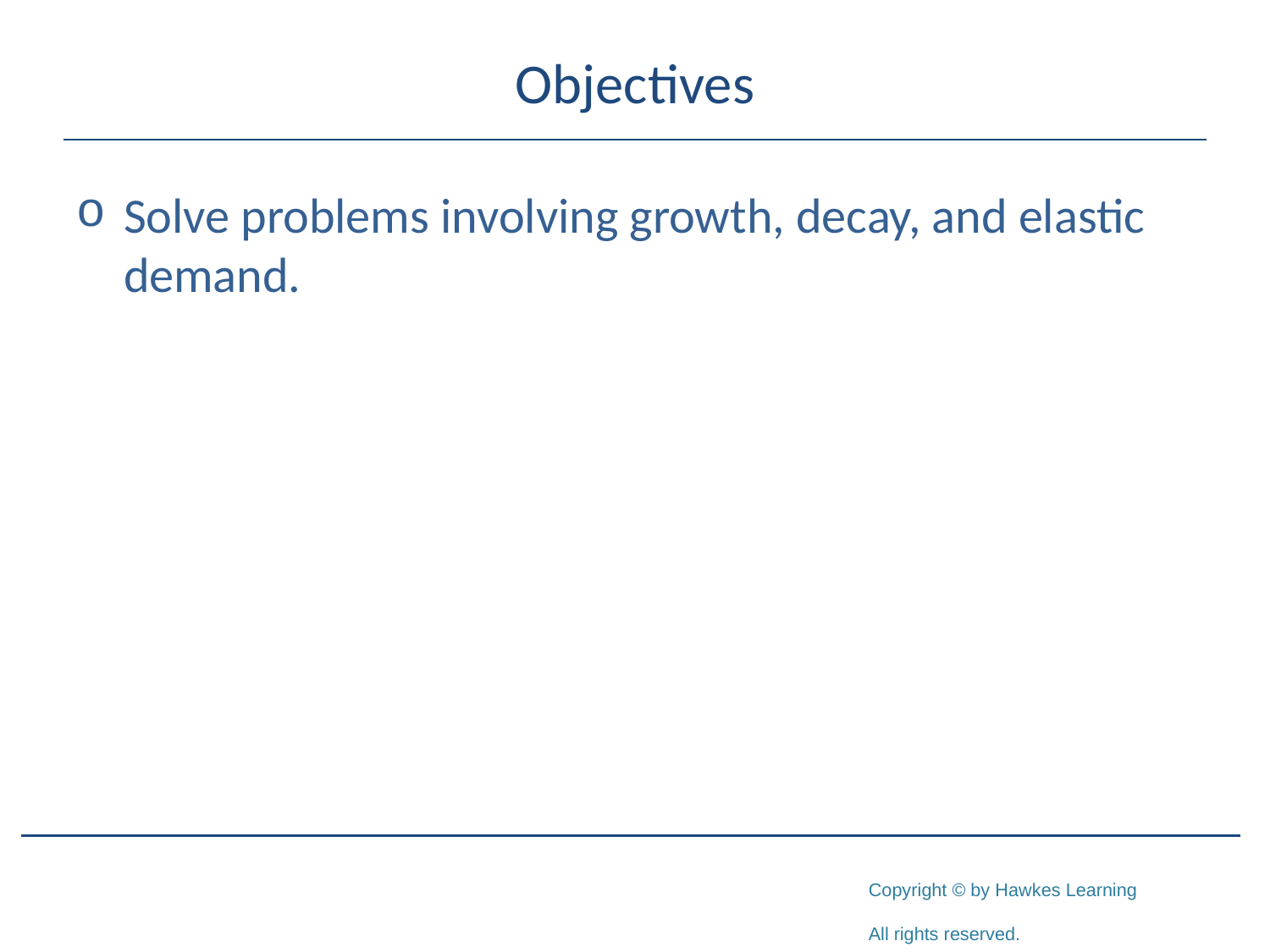

# Objectives
Solve problems involving growth, decay, and elastic demand.